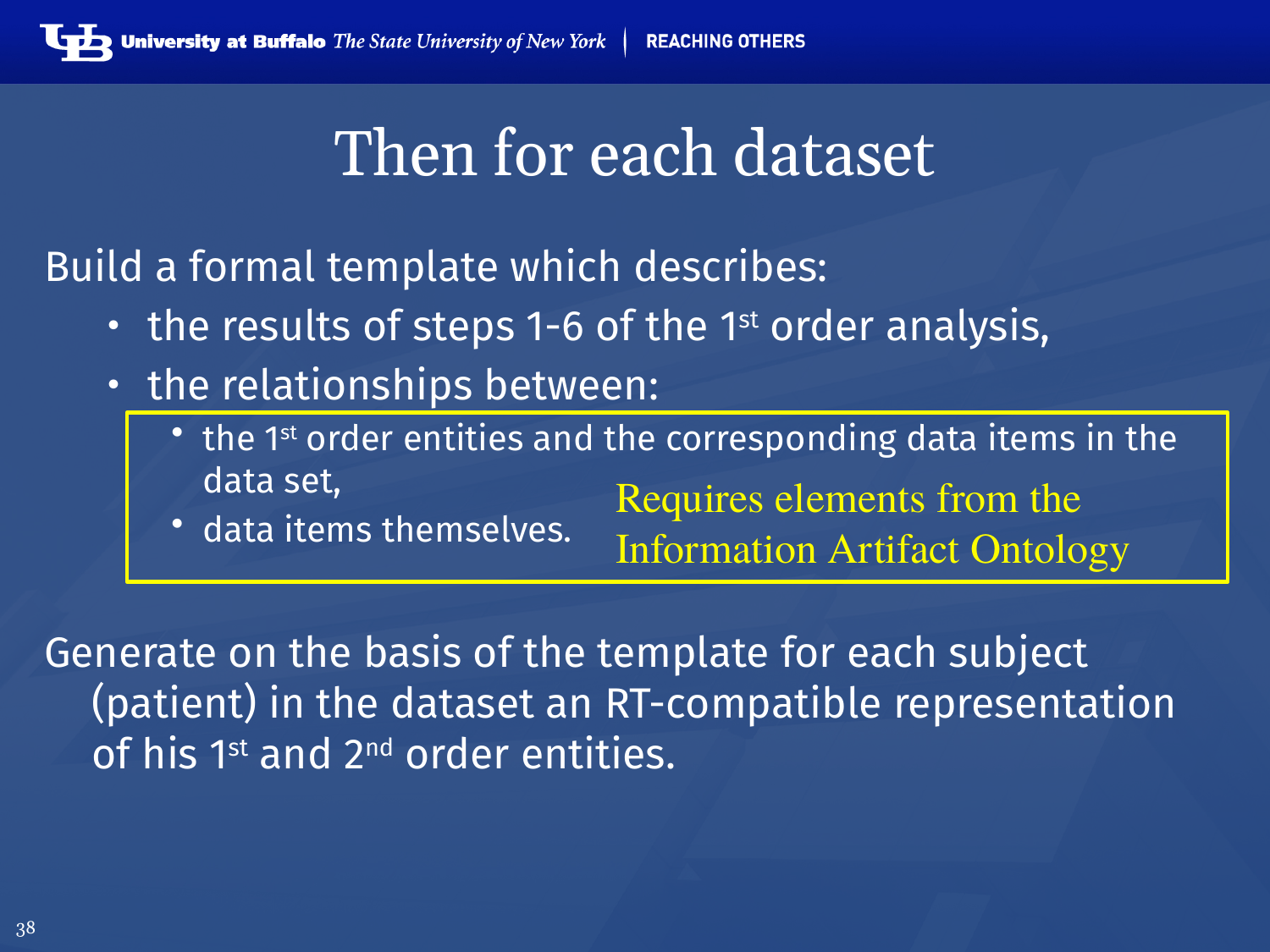

# Then for each dataset
Build a formal template which describes:
the results of steps 1-6 of the 1st order analysis,
the relationships between:
the 1st order entities and the corresponding data items in the data set,
data items themselves.

Generate on the basis of the template for each subject (patient) in the dataset an RT-compatible representation of his 1st and 2nd order entities.

Requires elements from the Information Artifact Ontology